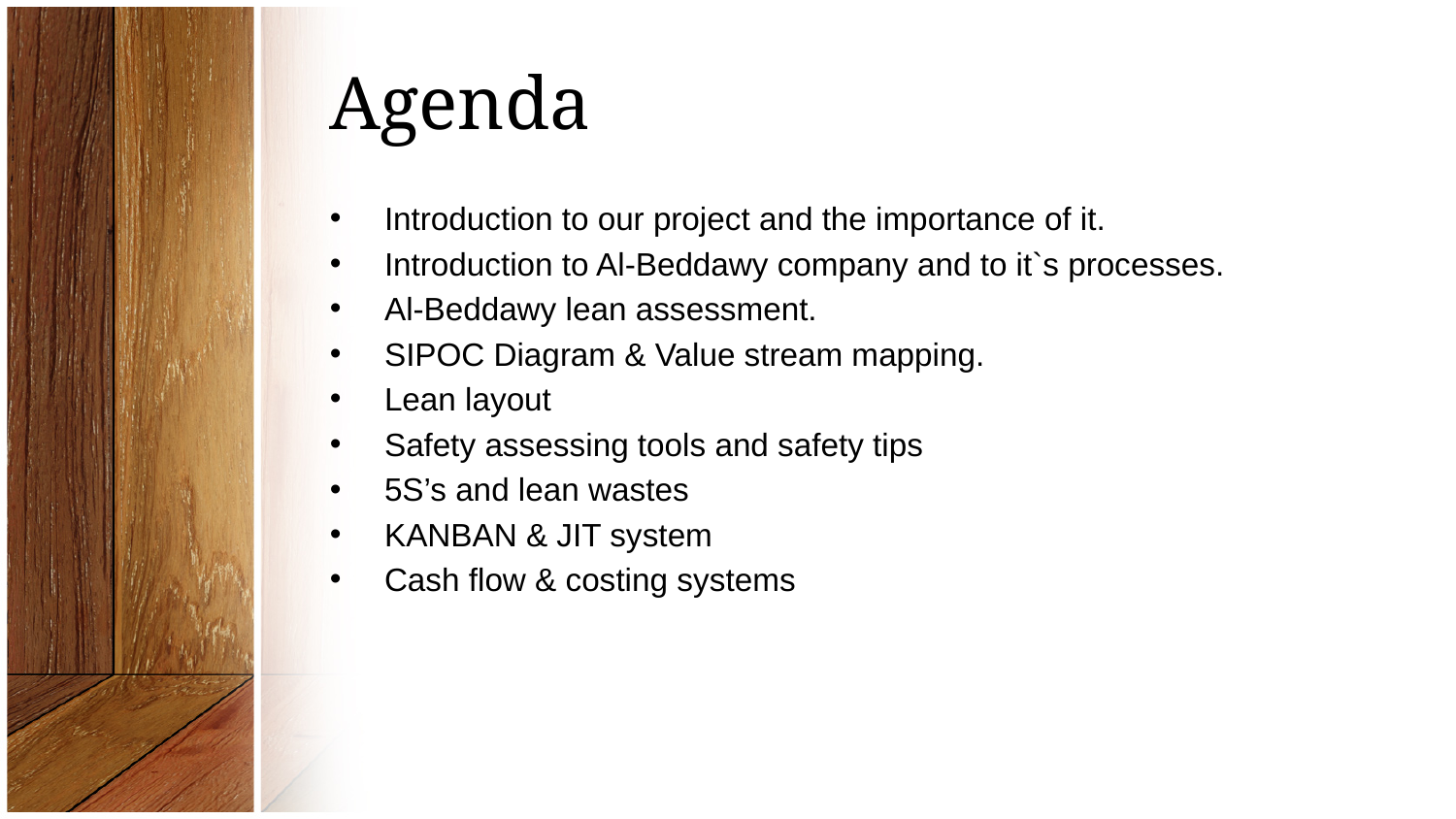

# Agenda
Introduction to our project and the importance of it.
Introduction to Al-Beddawy company and to it`s processes.
Al-Beddawy lean assessment.
SIPOC Diagram & Value stream mapping.
Lean layout
Safety assessing tools and safety tips
5S’s and lean wastes
KANBAN & JIT system
Cash flow & costing systems